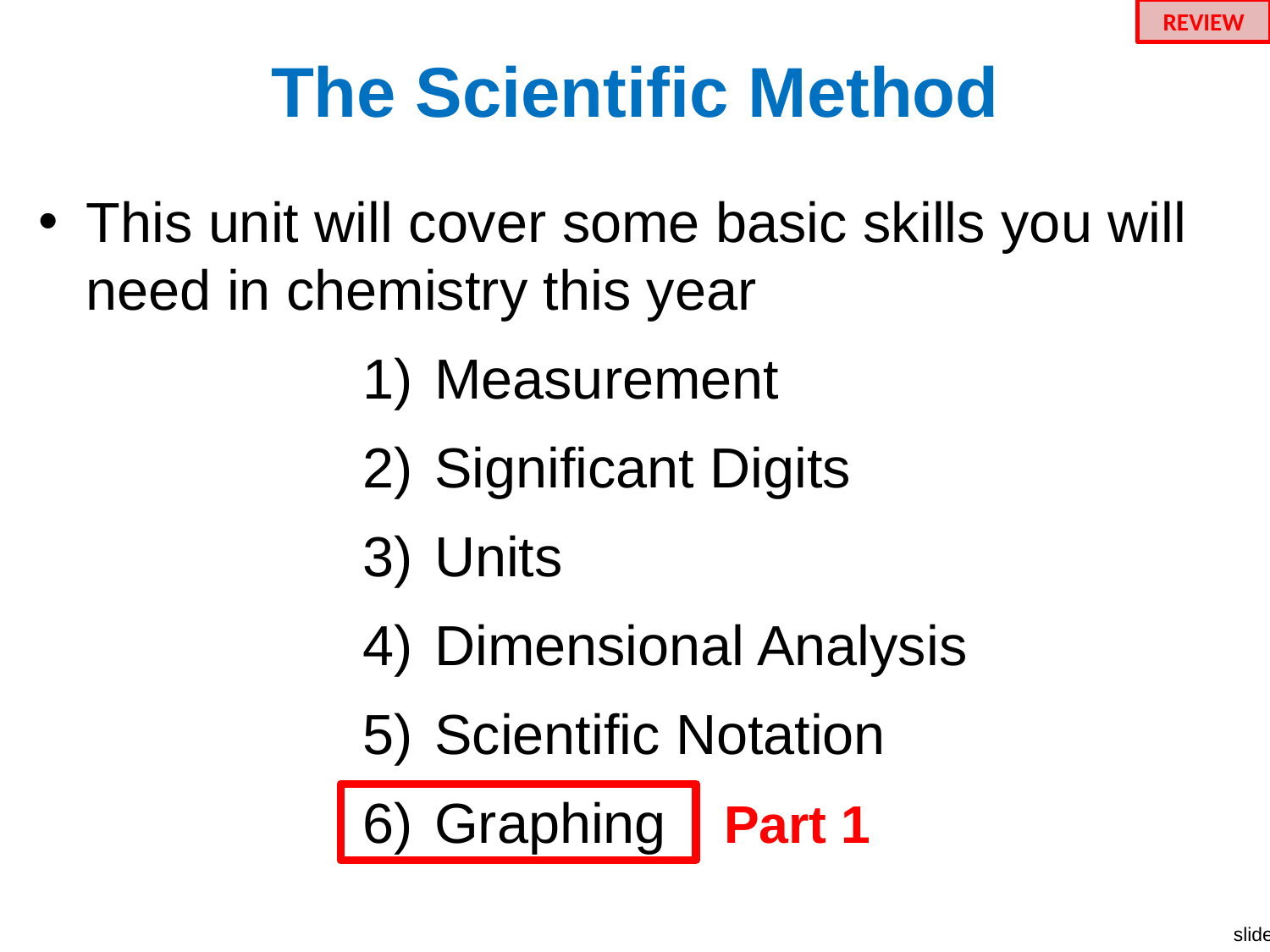

REVIEW
# The Scientific Method
This unit will cover some basic skills you will need in chemistry this year
Measurement
Significant Digits
Units
Dimensional Analysis
Scientific Notation
Graphing
Part 1